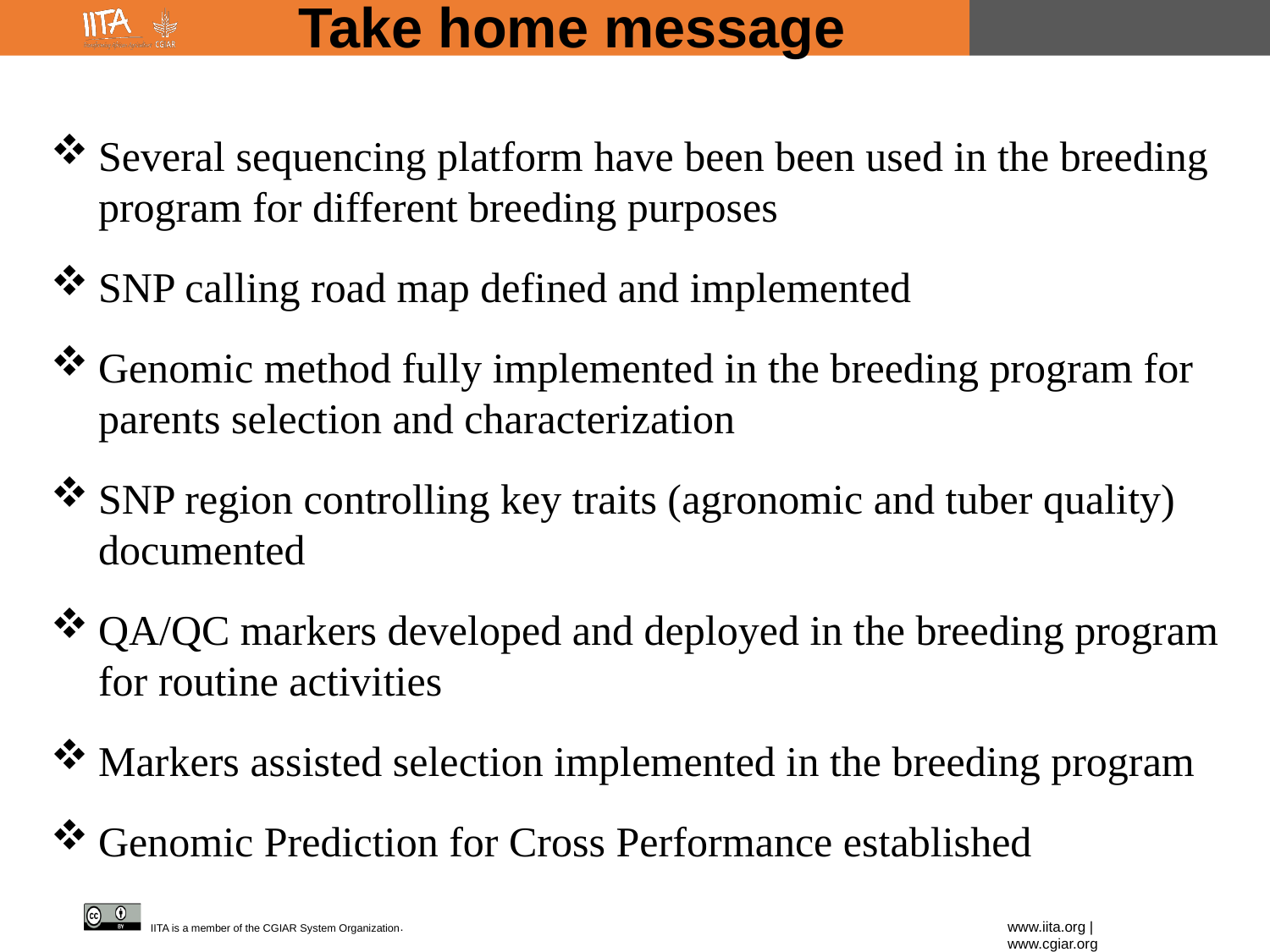

# Take home message
Several sequencing platform have been been used in the breeding program for different breeding purposes

SNP calling road map defined and implemented

Genomic method fully implemented in the breeding program for parents selection and characterization

SNP region controlling key traits (agronomic and tuber quality) documented

QA/QC markers developed and deployed in the breeding program for routine activities

Markers assisted selection implemented in the breeding program

Genomic Prediction for Cross Performance established